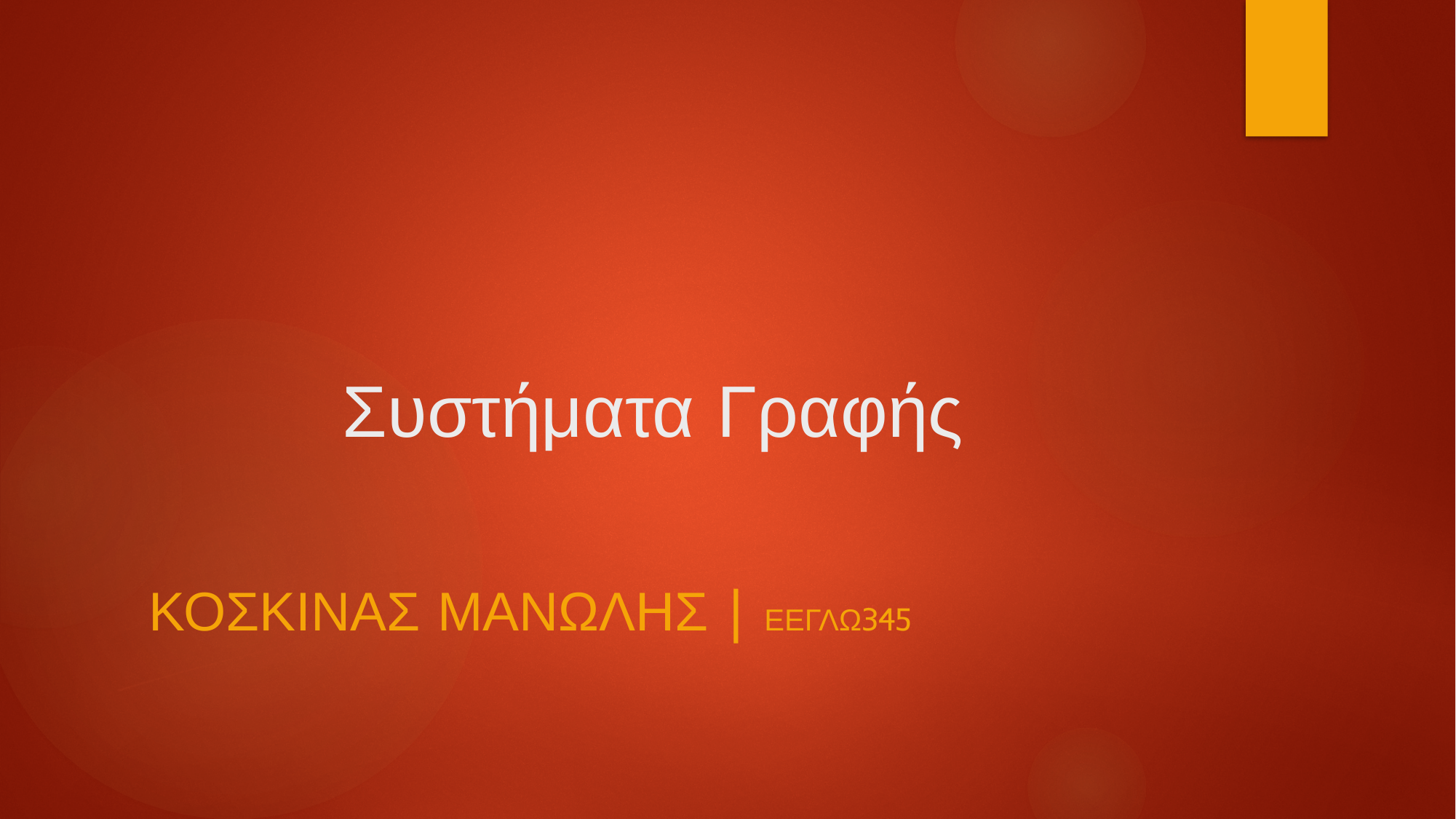

# Συστήματα Γραφής
Κοσκινασ μανωλησ | ΕΕΓΛΩ345